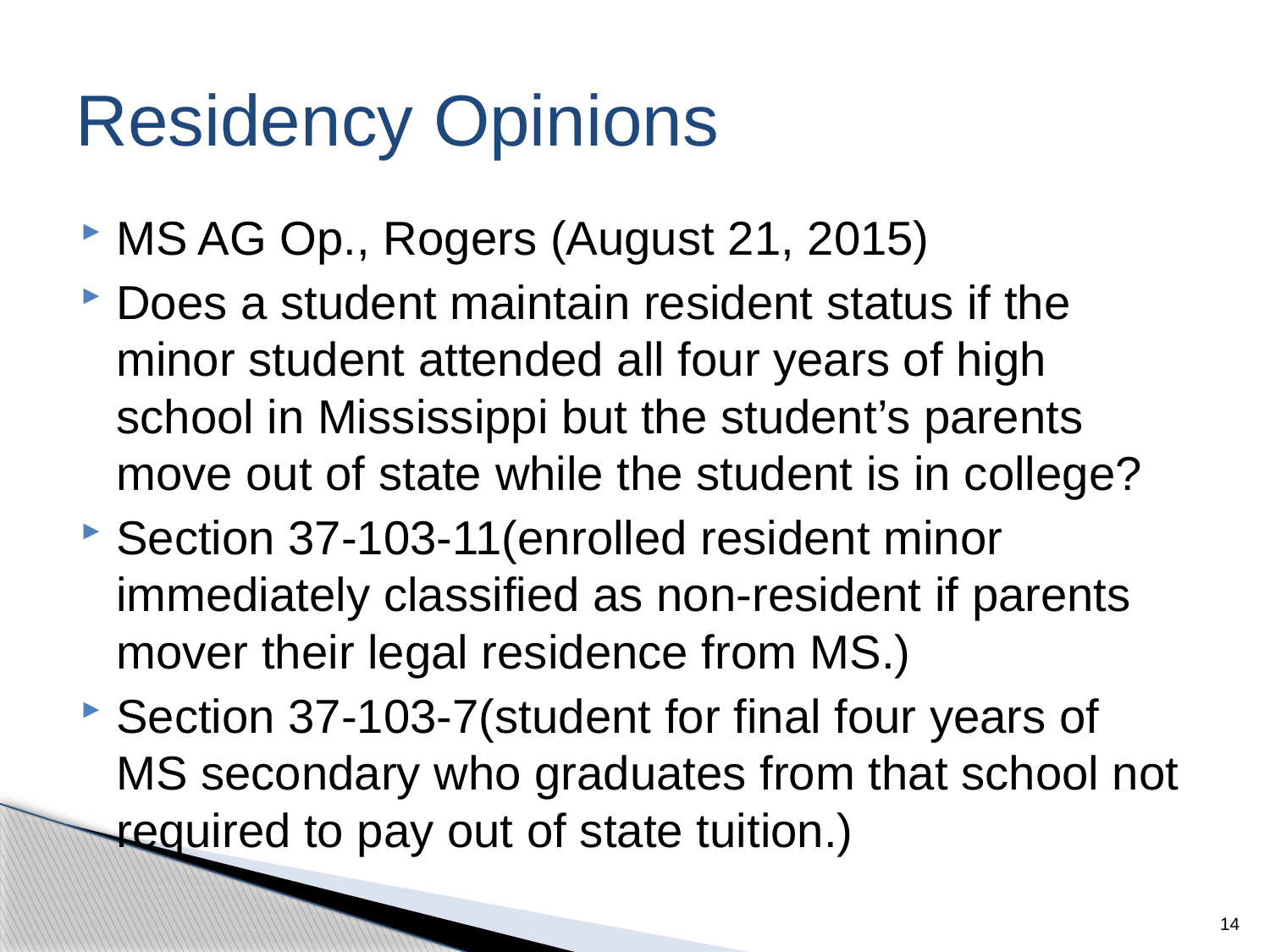

# Residency Opinions
MS AG Op., Rogers (August 21, 2015)
Does a student maintain resident status if the minor student attended all four years of high school in Mississippi but the student’s parents move out of state while the student is in college?
Section 37-103-11(enrolled resident minor immediately classified as non-resident if parents mover their legal residence from MS.)
Section 37-103-7(student for final four years of MS secondary who graduates from that school not required to pay out of state tuition.)

14